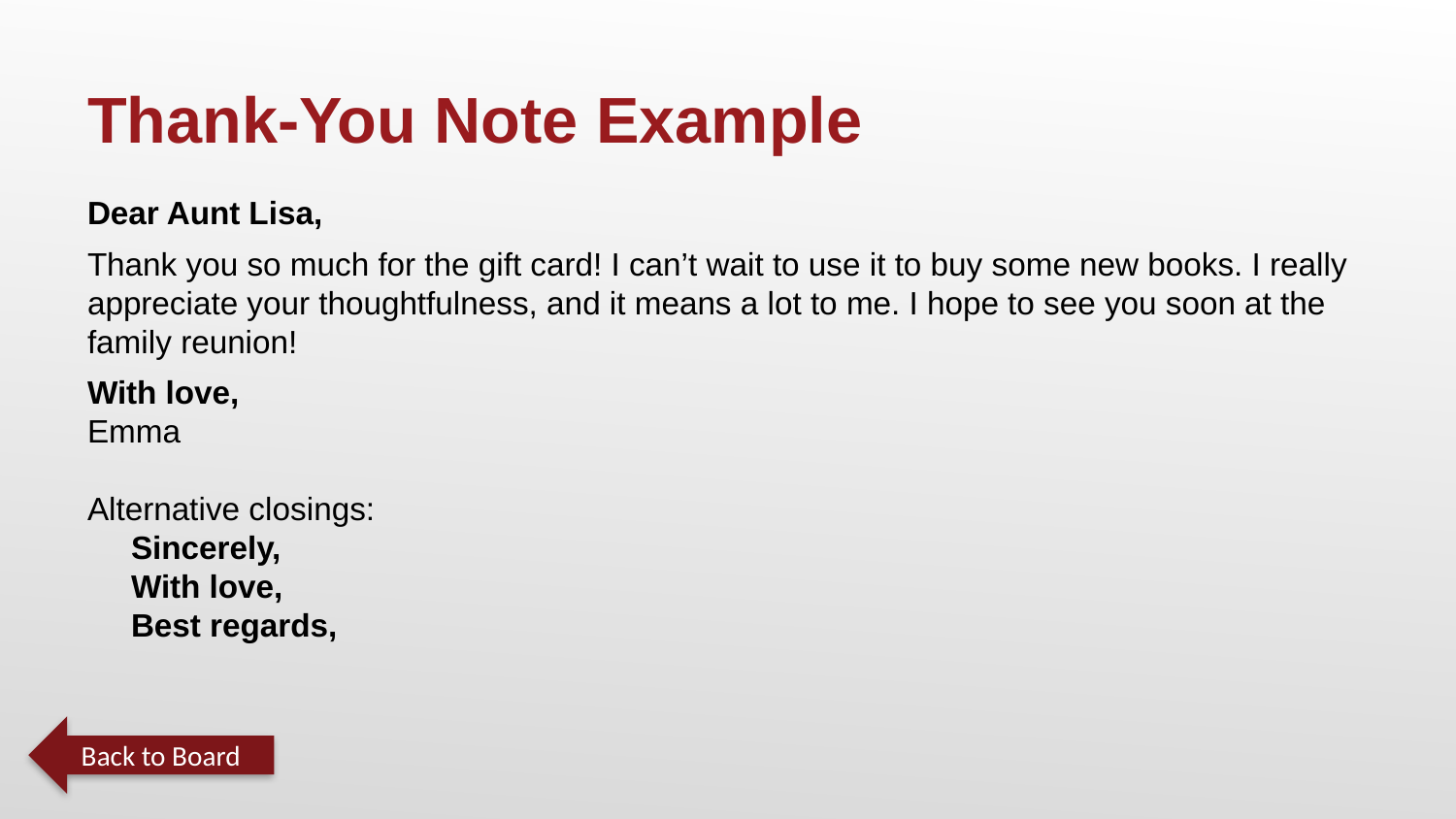

Thank-You Note Example
Dear Aunt Lisa,
Thank you so much for the gift card! I can’t wait to use it to buy some new books. I really appreciate your thoughtfulness, and it means a lot to me. I hope to see you soon at the family reunion!
With love,
Emma

Alternative closings:
Sincerely,
With love,
Best regards,
Back to Board